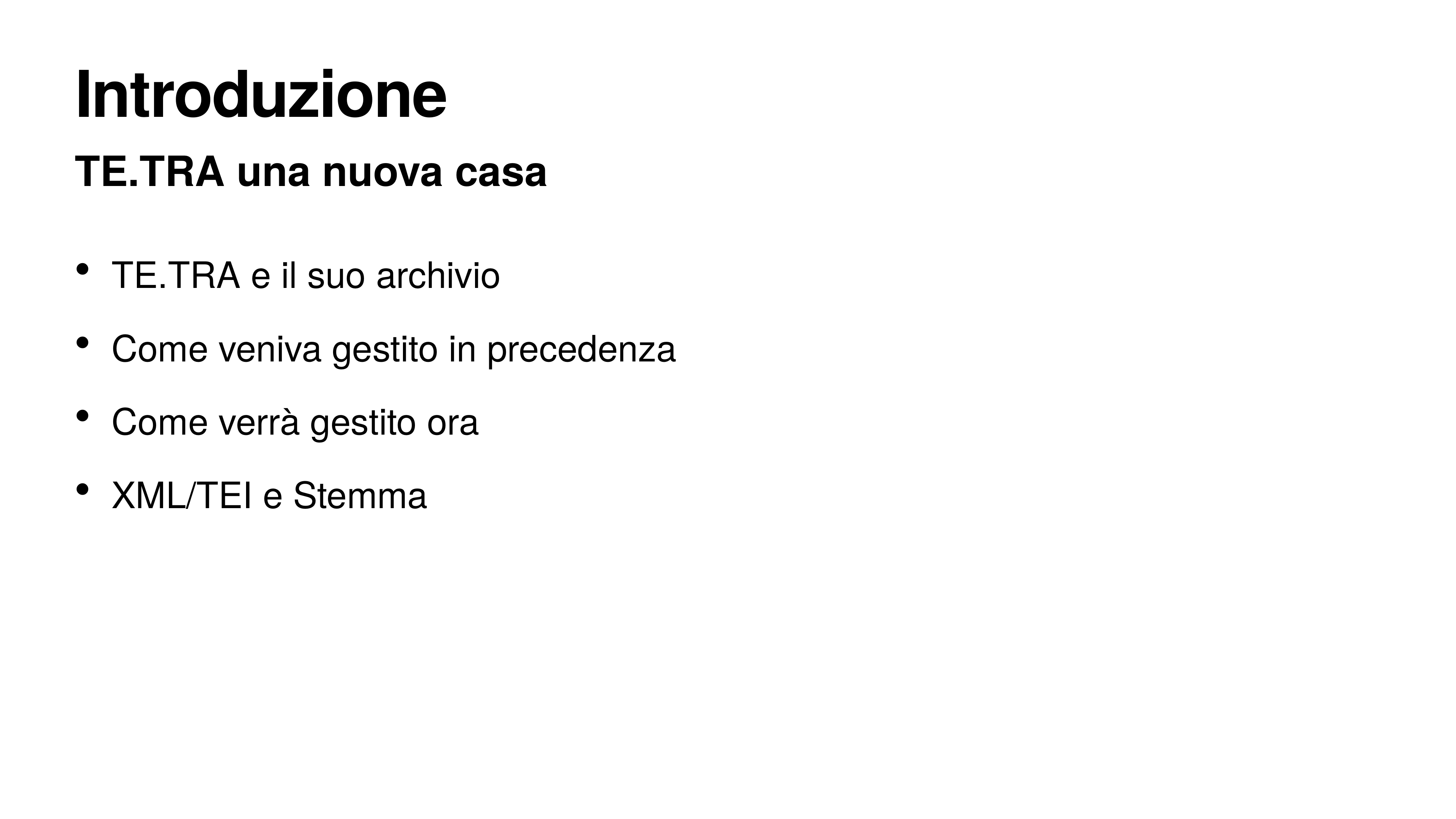

# Introduzione
TE.TRA una nuova casa
TE.TRA e il suo archivio
Come veniva gestito in precedenza
Come verrà gestito ora
XML/TEI e Stemma